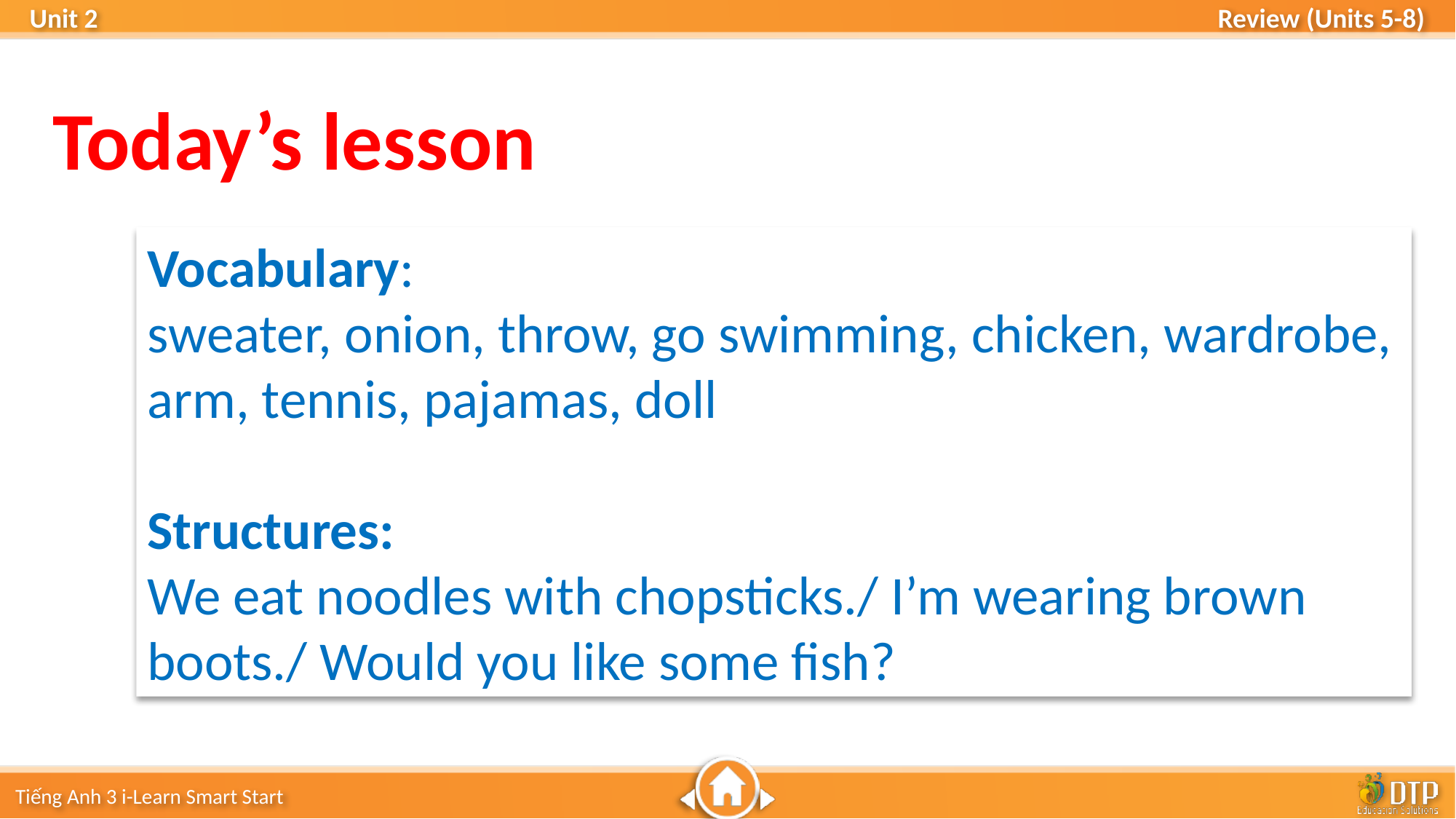

Today’s lesson
Vocabulary:
sweater, onion, throw, go swimming, chicken, wardrobe, arm, tennis, pajamas, doll

Structures:
We eat noodles with chopsticks./ I’m wearing brown boots./ Would you like some fish?